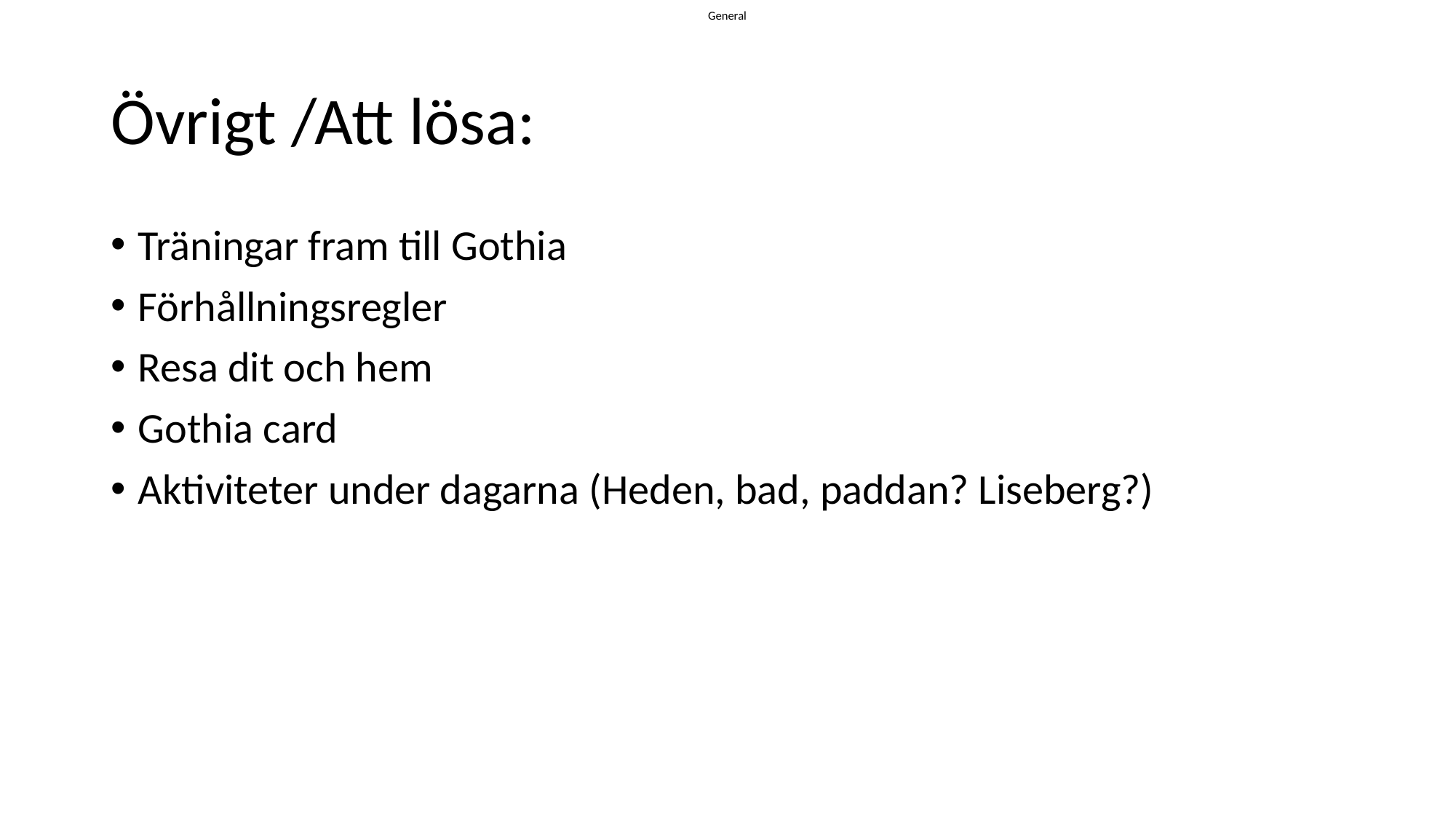

# Övrigt /Att lösa:
Träningar fram till Gothia
Förhållningsregler
Resa dit och hem
Gothia card
Aktiviteter under dagarna (Heden, bad, paddan? Liseberg?)